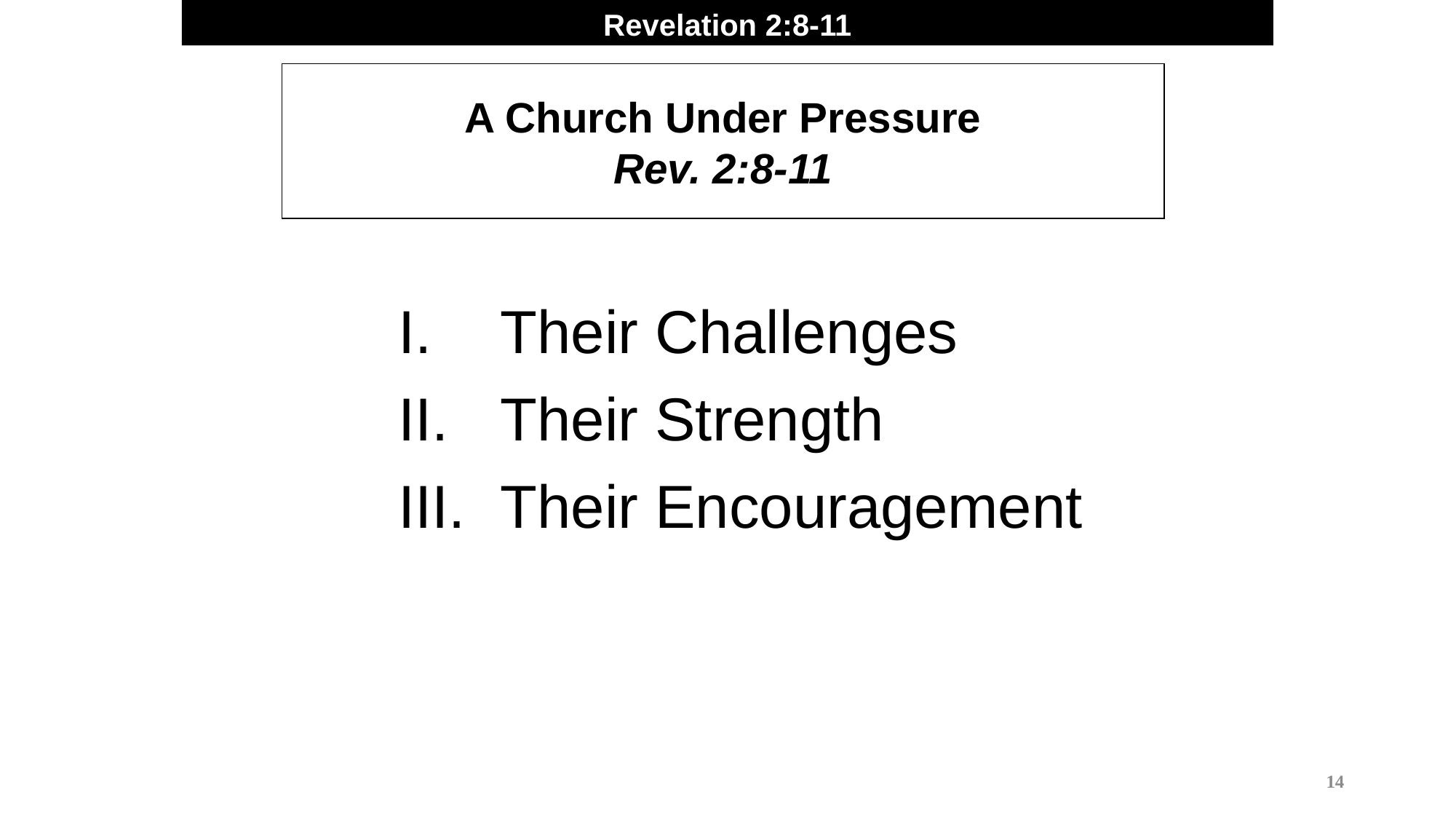

Revelation 2:8-11
A Church Under Pressure
Rev. 2:8-11
Their Challenges
Their Strength
Their Encouragement

14